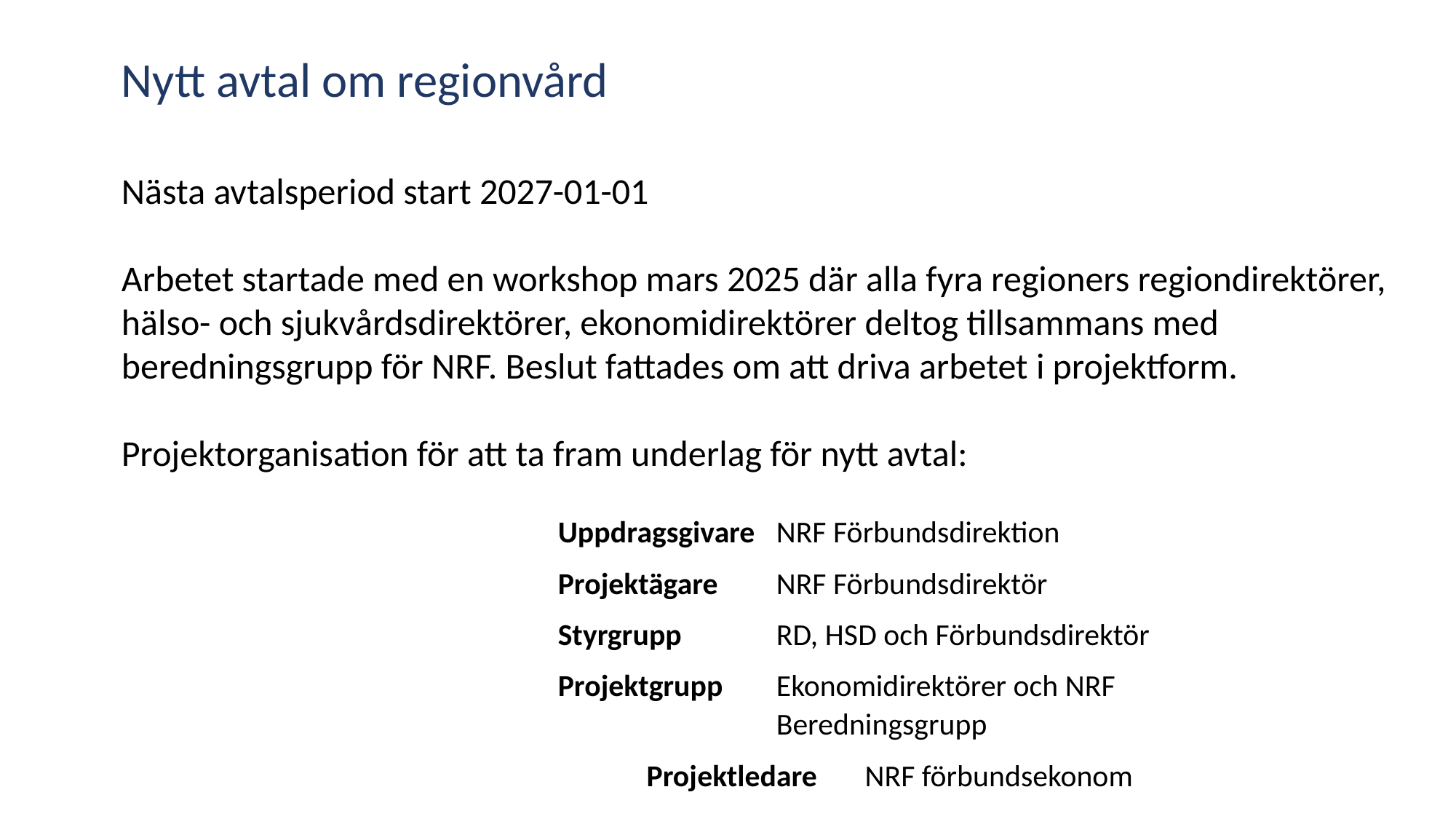

Nytt avtal om regionvård
Nästa avtalsperiod start 2027-01-01

Arbetet startade med en workshop mars 2025 där alla fyra regioners regiondirektörer, hälso- och sjukvårdsdirektörer, ekonomidirektörer deltog tillsammans med beredningsgrupp för NRF. Beslut fattades om att driva arbetet i projektform.

Projektorganisation för att ta fram underlag för nytt avtal:

				Uppdragsgivare	NRF Förbundsdirektion
				Projektägare 	NRF Förbundsdirektör
				Styrgrupp 	RD, HSD och Förbundsdirektör
				Projektgrupp	Ekonomidirektörer och NRF 								Beredningsgrupp
				Projektledare	NRF förbundsekonom